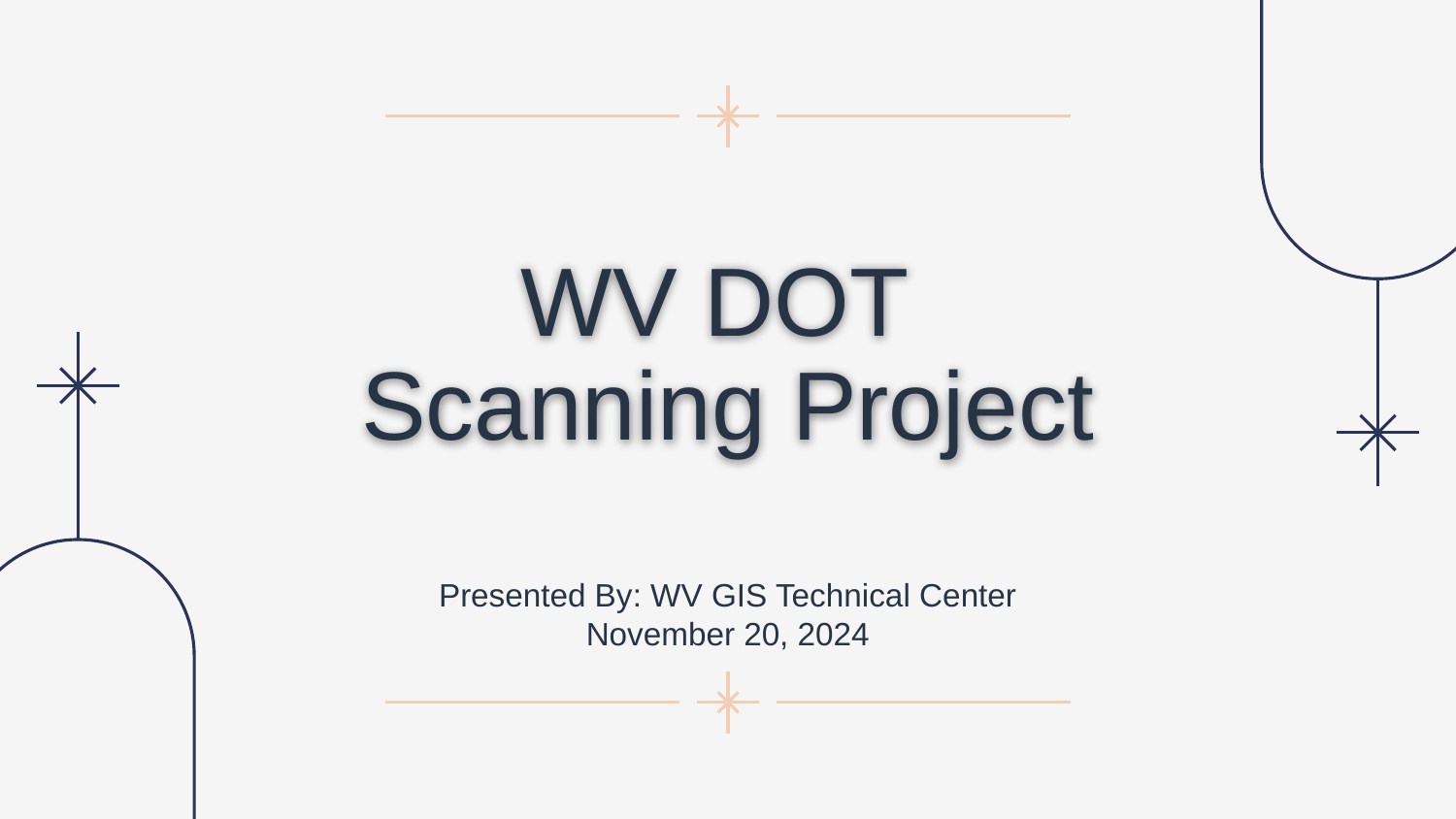

# WV DOT Scanning Project
Presented By: WV GIS Technical Center
November 20, 2024